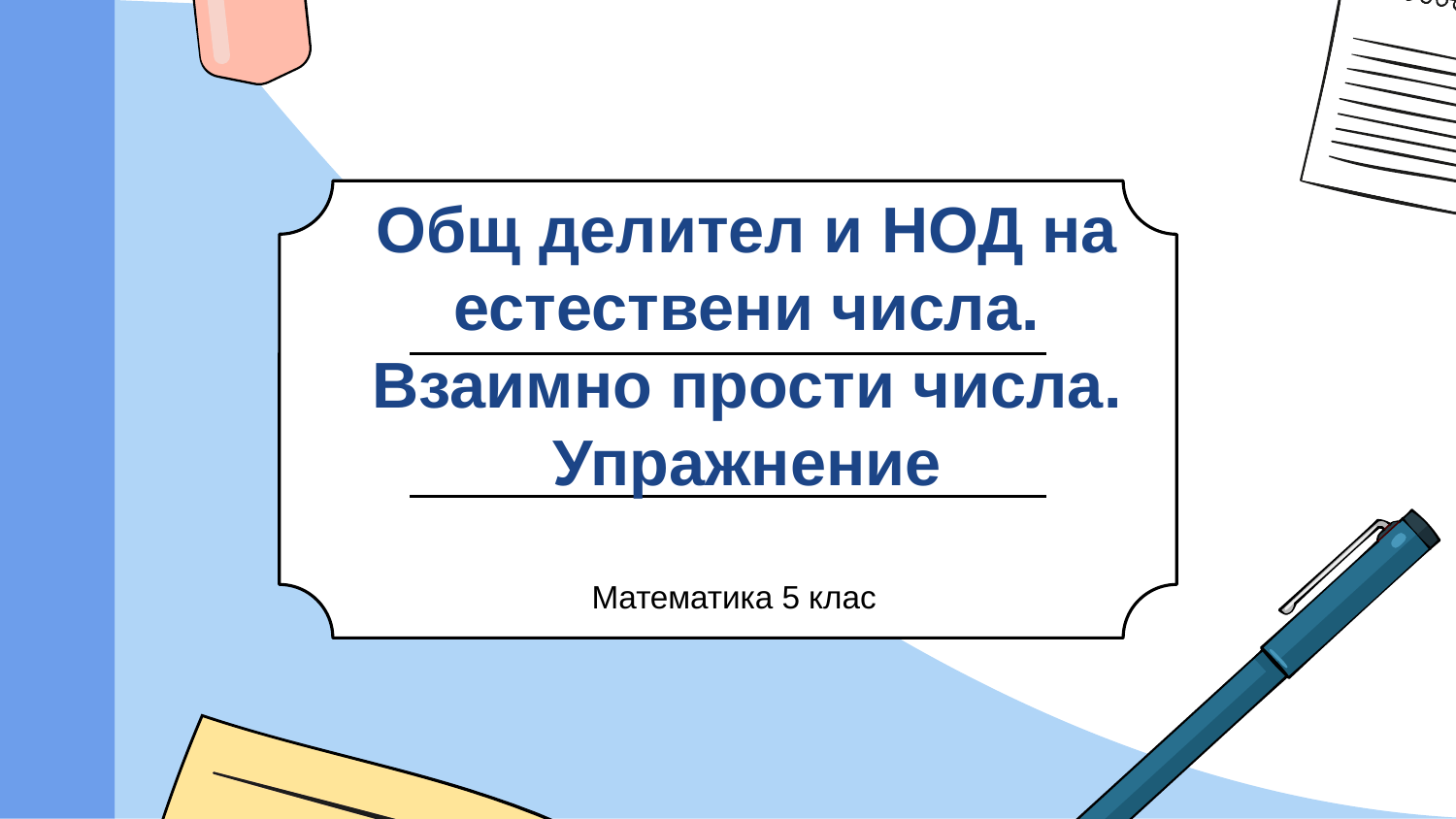

# Общ делител и НОД на естествени числа. Взаимно прости числа. Упражнение
Математика 5 клас